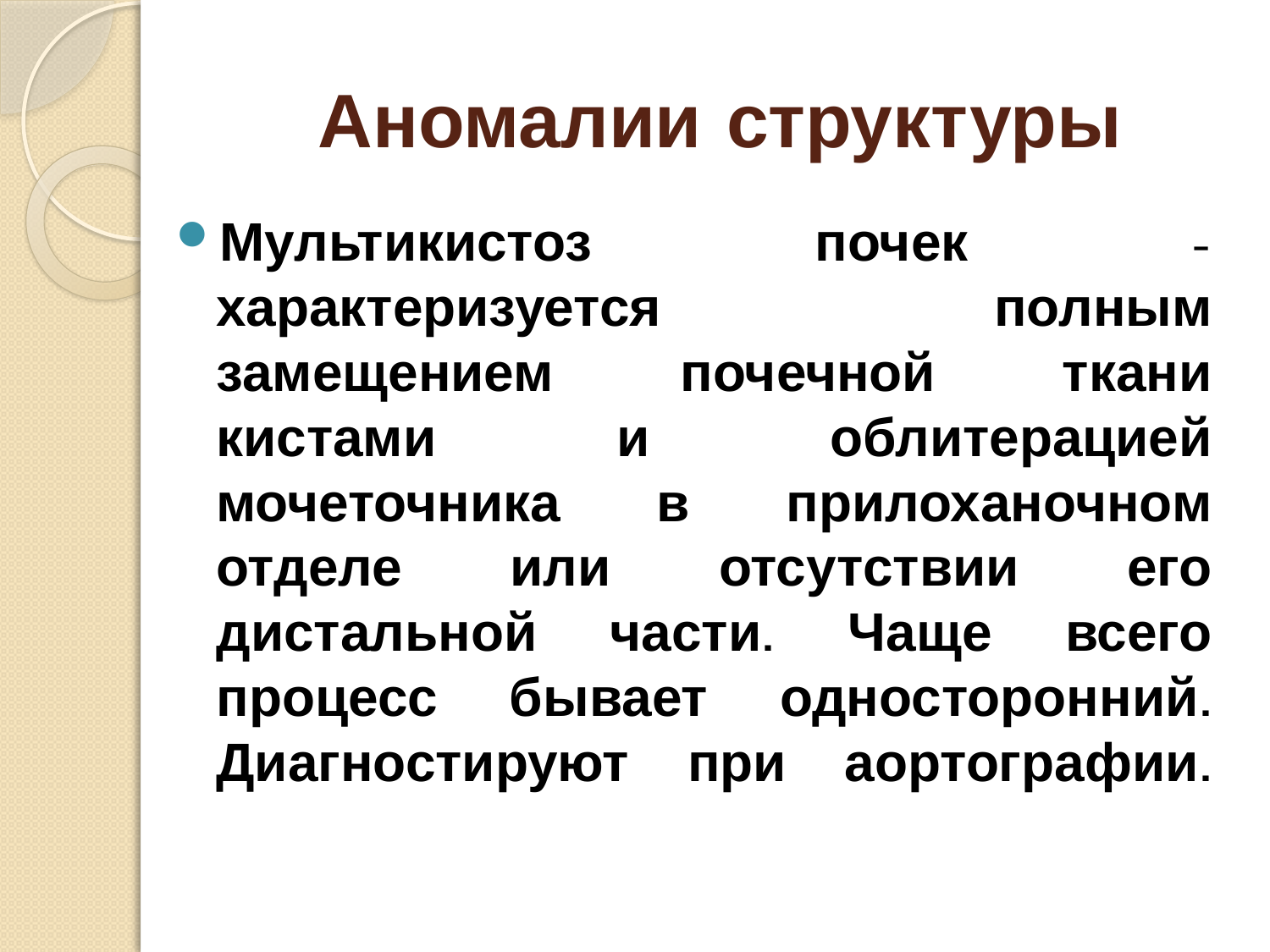

# Аномалии структуры
Мультикистоз почек - характеризуется полным замещением почечной ткани кистами и облитерацией мочеточника в прилоханочном отделе или отсутствии его дистальной части. Чаще всего процесс бывает односторонний. Диагностируют при аортографии.